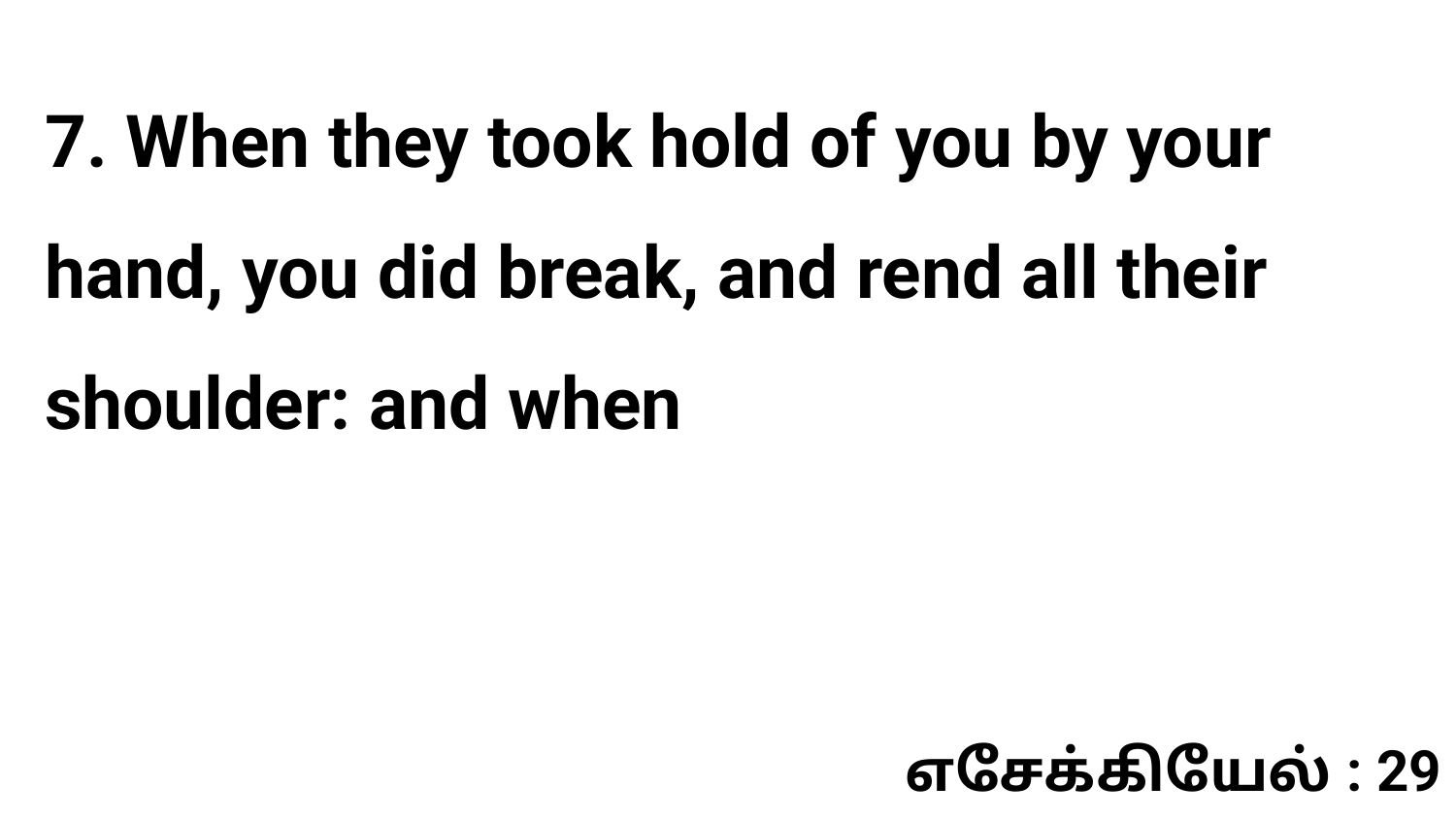

7. When they took hold of you by your hand, you did break, and rend all their shoulder: and when
எசேக்கியேல் : 29